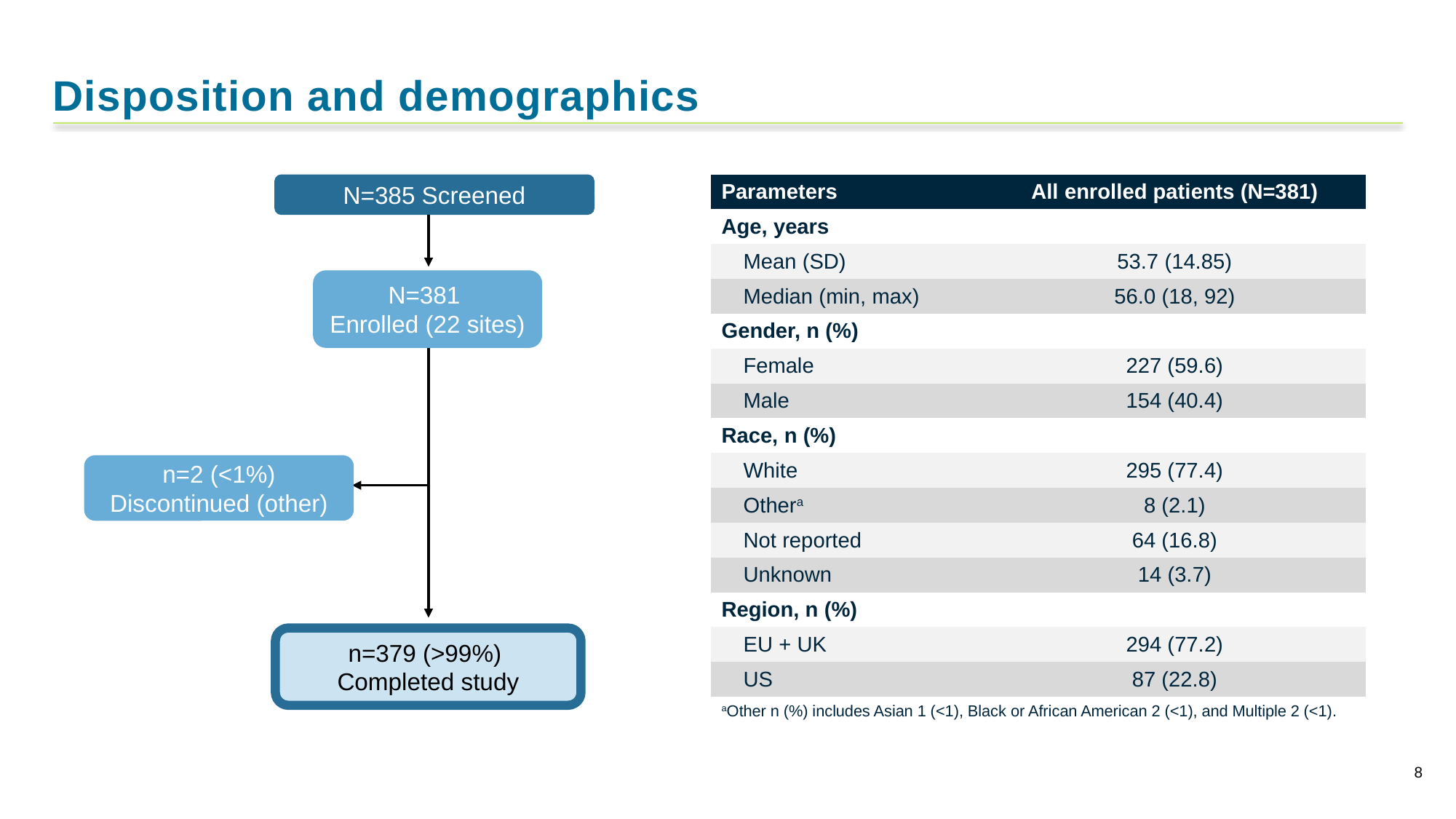

# Disposition and demographics
N=385 Screened
N=381
Enrolled (22 sites)
n=2 (<1%) Discontinued (other)
n=379 (>99%)
Completed study
| Parameters | All enrolled patients (N=381) |
| --- | --- |
| Age, years |  |
| Mean (SD) | 53.7 (14.85) |
| Median (min, max) | 56.0 (18, 92) |
| Gender, n (%) |  |
| Female | 227 (59.6) |
| Male | 154 (40.4) |
| Race, n (%) |  |
| White | 295 (77.4) |
| Othera | 8 (2.1) |
| Not reported | 64 (16.8) |
| Unknown | 14 (3.7) |
| Region, n (%) |  |
| EU + UK | 294 (77.2) |
| US | 87 (22.8) |
| aOther n (%) includes Asian 1 (<1), Black or African American 2 (<1), and Multiple 2 (<1). |  |